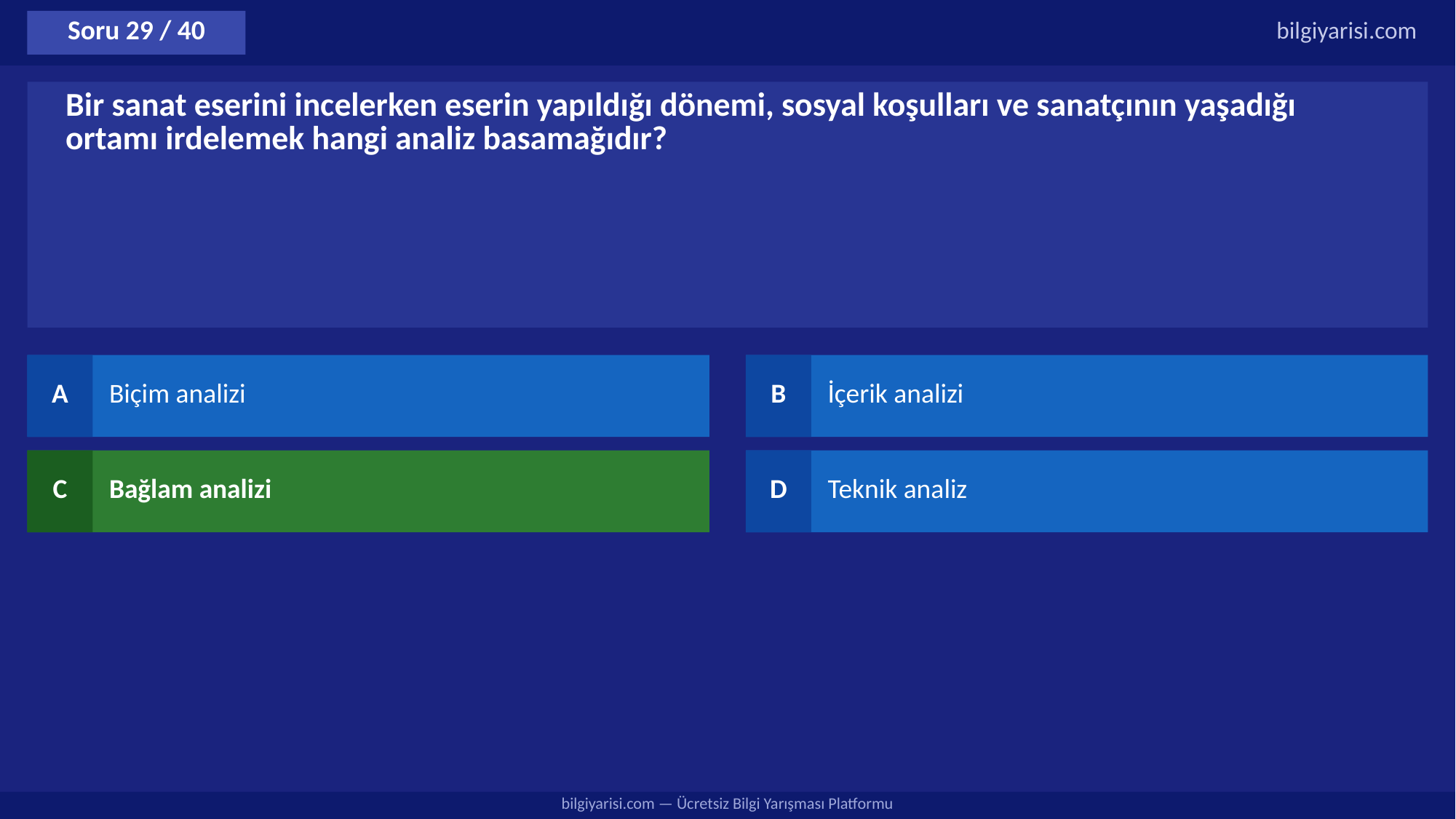

Soru 29 / 40
bilgiyarisi.com

Bir sanat eserini incelerken eserin yapıldığı dönemi, sosyal koşulları ve sanatçının yaşadığı ortamı irdelemek hangi analiz basamağıdır?

A
Biçim analizi

B
İçerik analizi

C
Bağlam analizi

D
Teknik analiz
bilgiyarisi.com — Ücretsiz Bilgi Yarışması Platformu